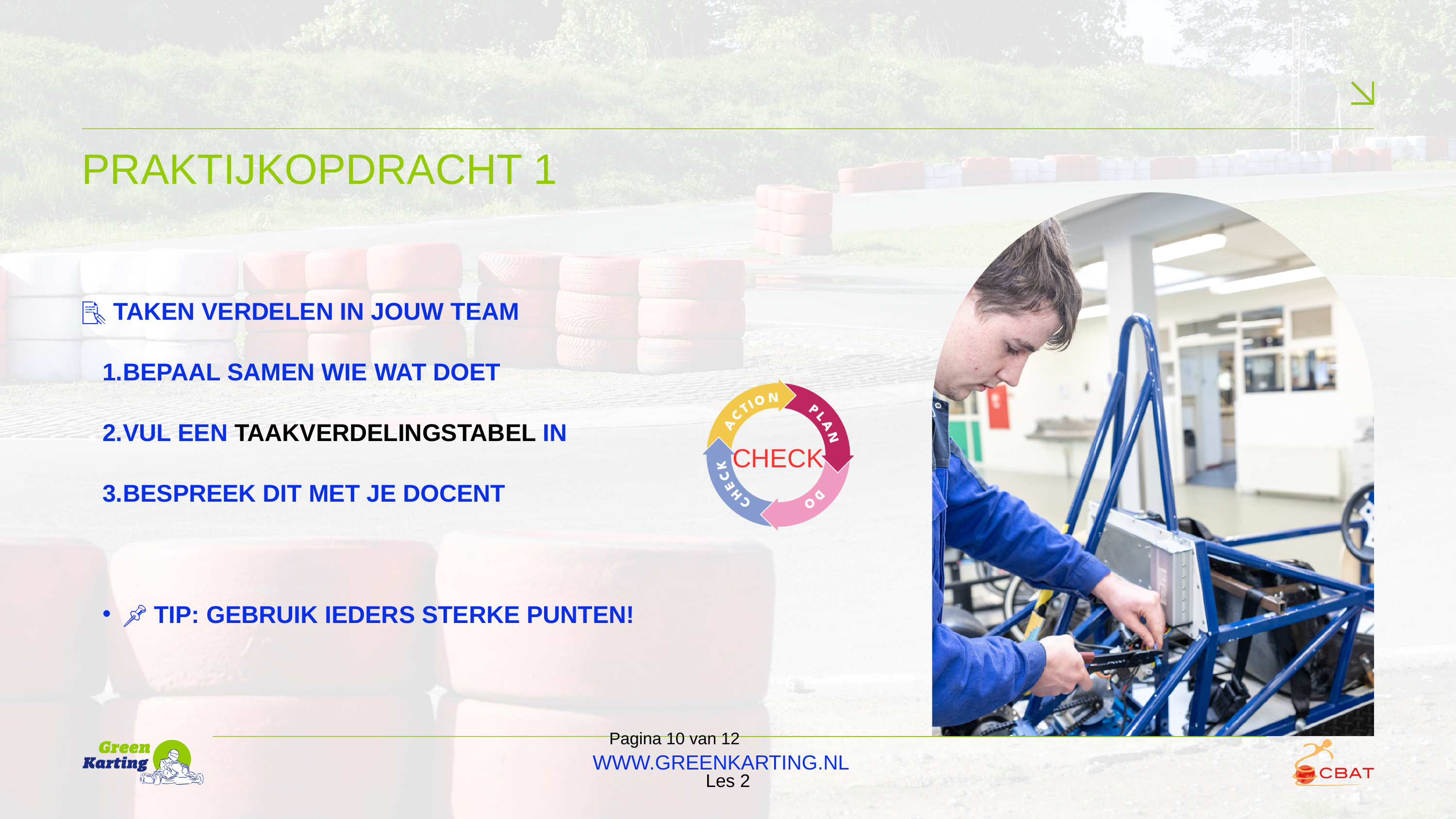

PRAKTIJKOPDRACHT 1

📝 TAKEN VERDELEN IN JOUW TEAM
BEPAAL SAMEN WIE WAT DOET
VUL EEN TAAKVERDELINGSTABEL IN
BESPREEK DIT MET JE DOCENT

📌 TIP: GEBRUIK IEDERS STERKE PUNTEN!

CHECK
Pagina 10 van 12

WWW.GREENKARTING.NL
Les 2